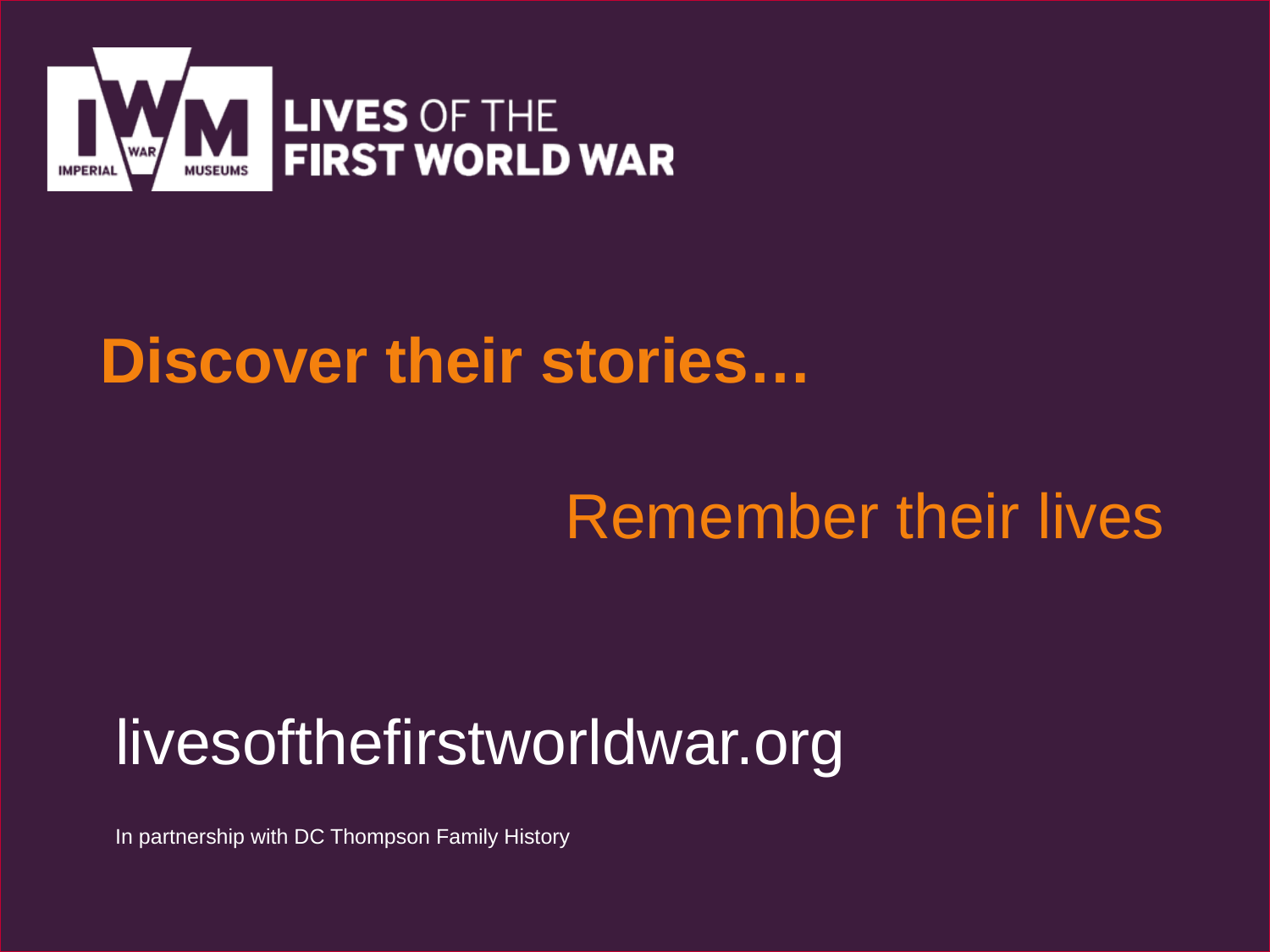

# Discover their stories…
Remember their lives
livesofthefirstworldwar.org
In partnership with DC Thompson Family History